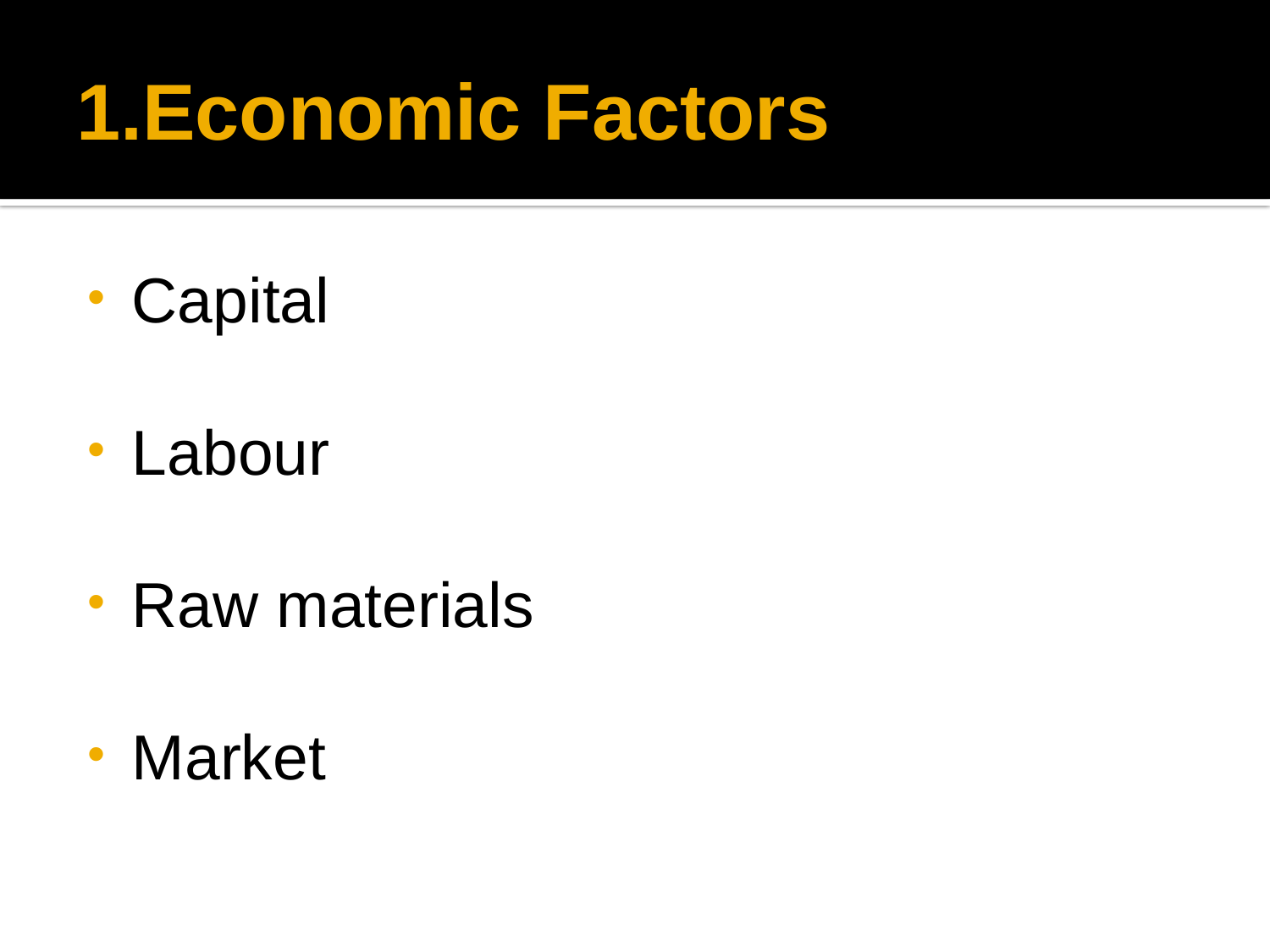

# 1.Economic Factors
Capital

Labour

Raw materials

Market